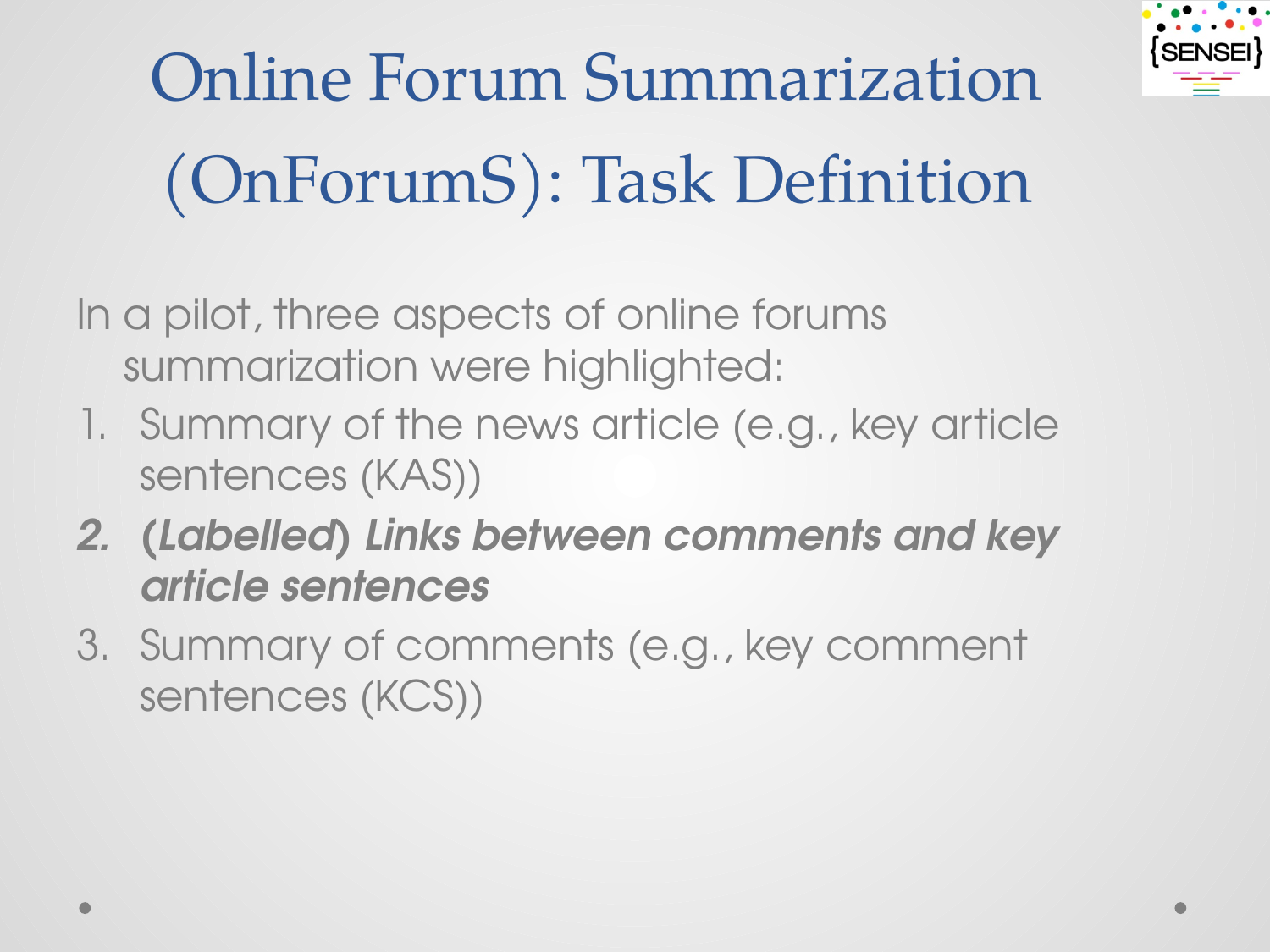

# Online Forum Summarization (OnForumS): Task Definition

In a pilot, three aspects of online forums summarization were highlighted:
Summary of the news article (e.g., key article sentences (KAS))
(Labelled) Links between comments and key article sentences
Summary of comments (e.g., key comment sentences (KCS))